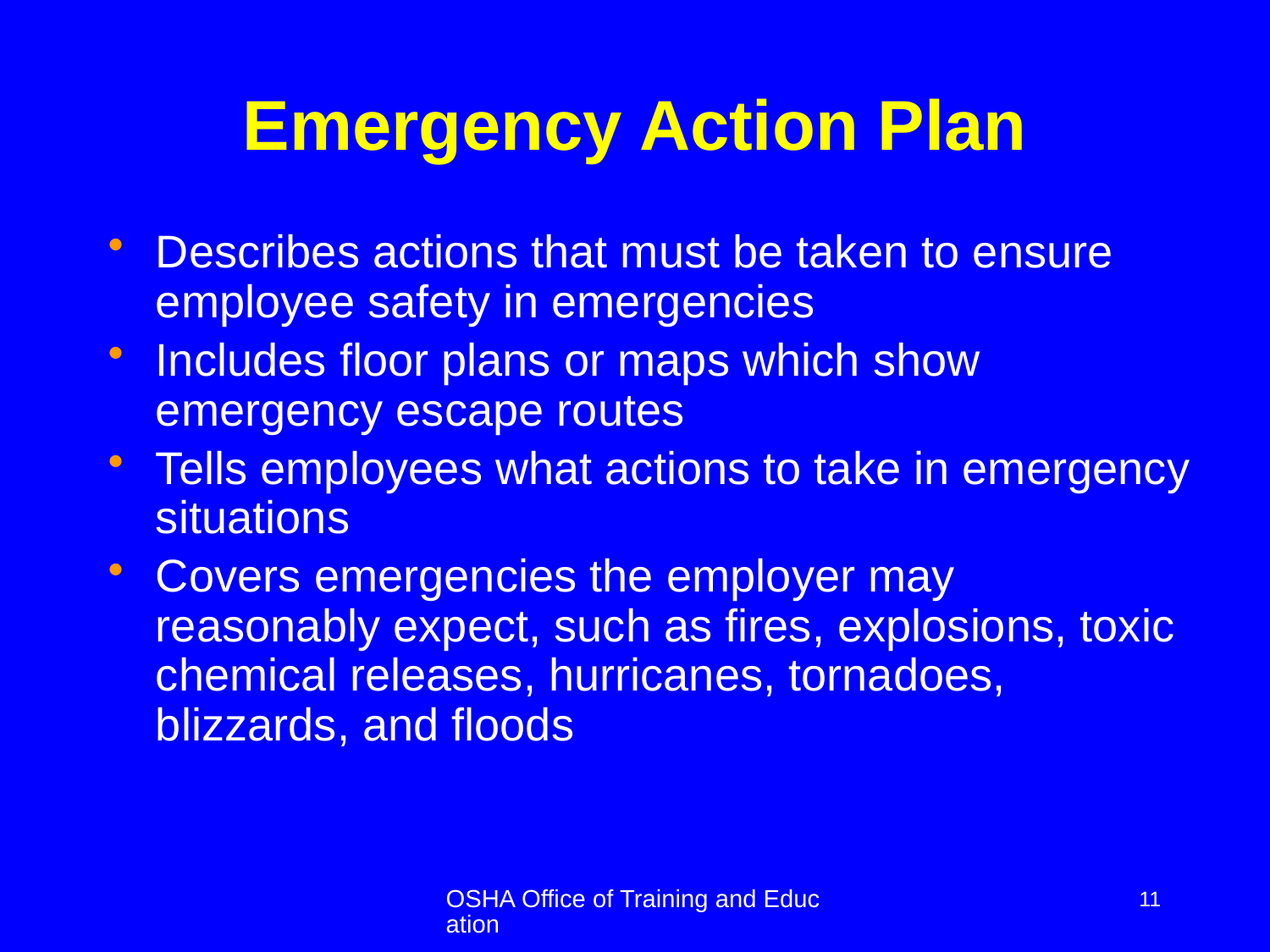

# Emergency Action Plan
Describes actions that must be taken to ensure employee safety in emergencies
Includes floor plans or maps which show emergency escape routes
Tells employees what actions to take in emergency situations
Covers emergencies the employer may reasonably expect, such as fires, explosions, toxic chemical releases, hurricanes, tornadoes, blizzards, and floods

OSHA Office of Training and Education
11